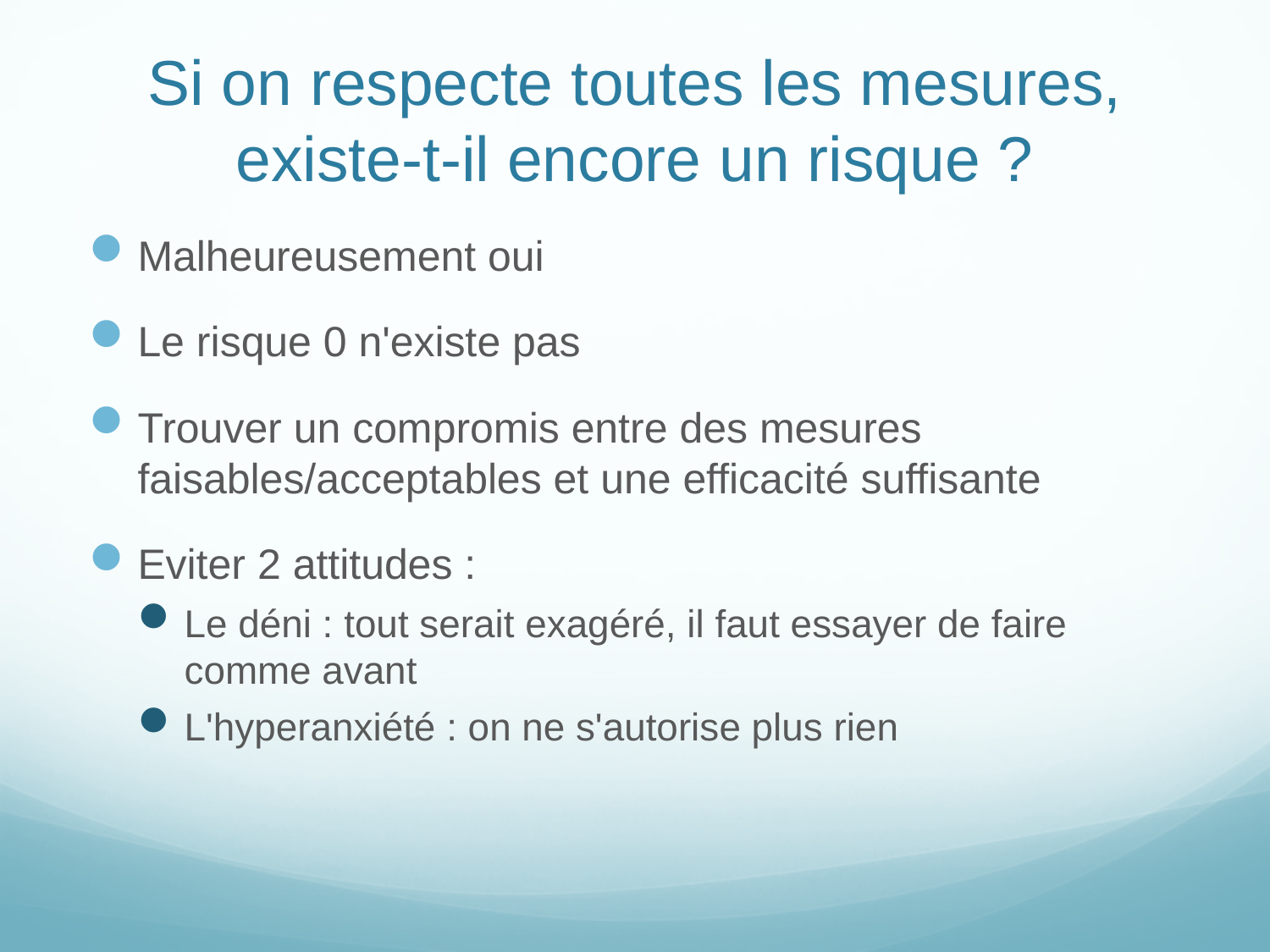

# Si on respecte toutes les mesures, existe-t-il encore un risque ?
Malheureusement oui
Le risque 0 n'existe pas
Trouver un compromis entre des mesures faisables/acceptables et une efficacité suffisante
Eviter 2 attitudes :
Le déni : tout serait exagéré, il faut essayer de faire comme avant
L'hyperanxiété : on ne s'autorise plus rien